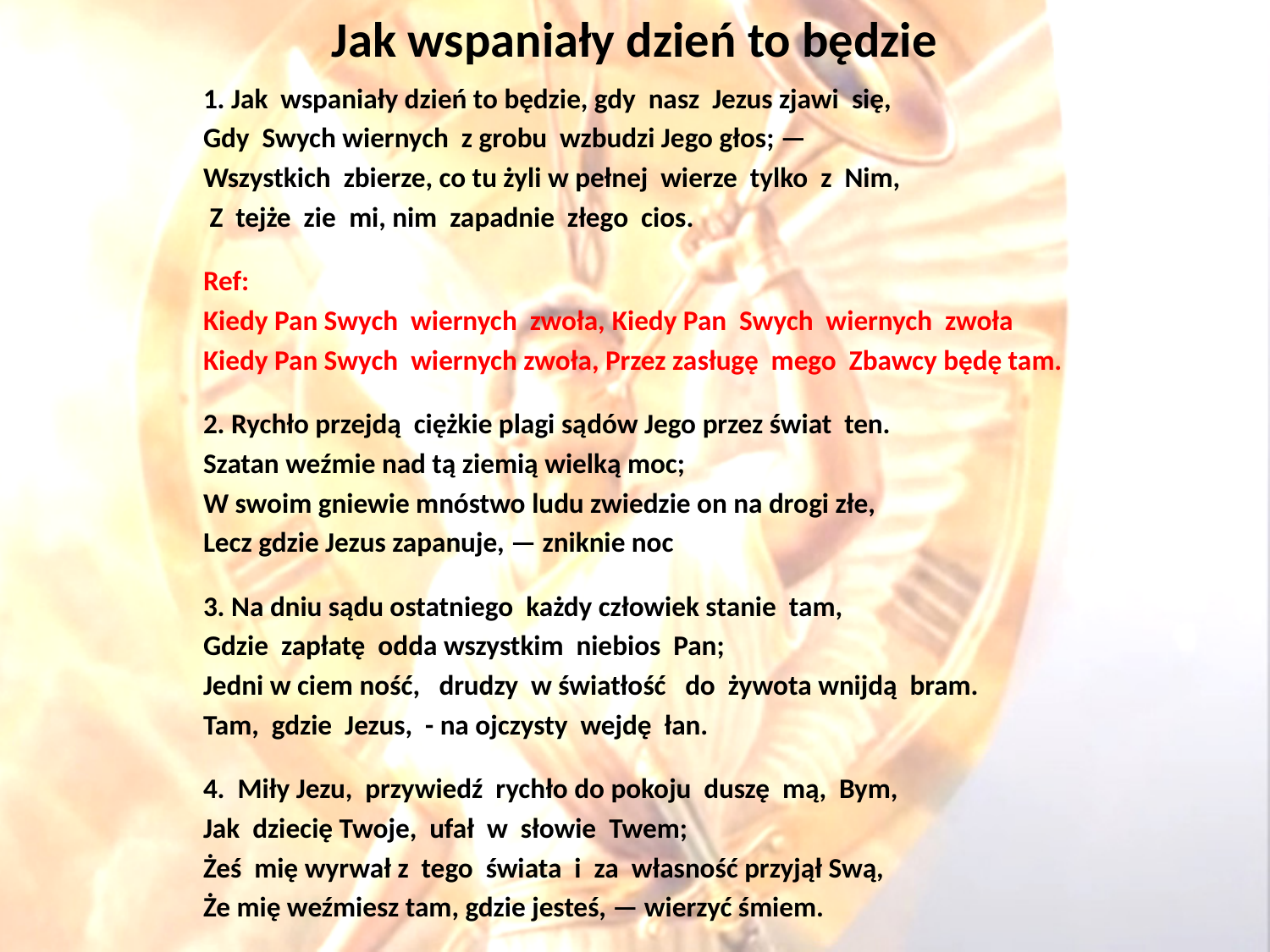

# Jak wspaniały dzień to będzie
1. Jak  wspaniały dzień to będzie, gdy  nasz  Jezus zjawi  się,
Gdy  Swych wiernych  z grobu  wzbudzi Jego głos; —
Wszystkich  zbierze, co tu żyli w pełnej  wierze  tylko  z  Nim,
 Z  tejże  zie  mi, nim  zapadnie  złego  cios.

Ref:
Kiedy Pan Swych  wiernych  zwoła, Kiedy Pan  Swych  wiernych  zwoła
Kiedy Pan Swych  wiernych zwoła, Przez za­sługę  mego  Zbawcy będę tam.

2. Rychło przejdą  ciężkie plagi są­dów Jego przez świat  ten.
Szatan we­źmie nad tą ziemią wielką moc;
W swo­im gniewie mnóstwo ludu zwiedzie on na drogi złe,
Lecz gdzie Jezus zapanuje, — zniknie noc

3. Na dniu sądu ostatniego  każdy człowiek stanie  tam,
Gdzie  zapłatę  od­da wszystkim  niebios  Pan;
Jedni w ciem­ ność,   drudzy  w światłość   do  żywota wnijdą  bram.
Tam,  gdzie  Jezus,  - na ojczysty  wejdę  łan.

4.  Miły Jezu,  przywiedź  rychło do pokoju  duszę  mą,  Bym,
Jak  dziecię Twoje,  ufał  w  słowie  Twem;
Żeś  mię wyrwał z  tego  świata  i  za  własność przyjął Swą,
Że mię weźmiesz tam, gdzie jesteś, — wierzyć śmiem.